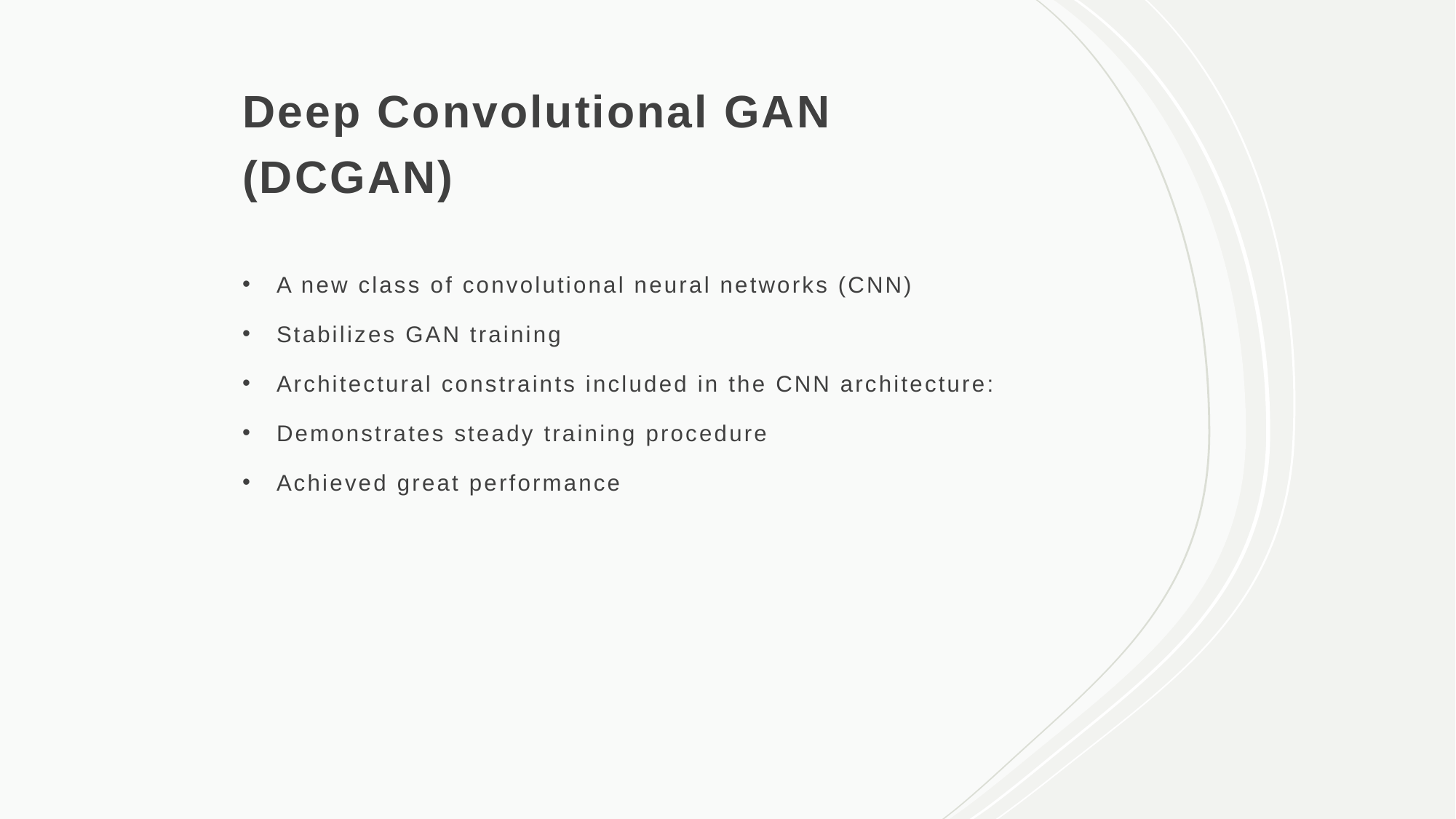

# Deep Convolutional GAN (DCGAN)
A new class of convolutional neural networks (CNN)
Stabilizes GAN training
Architectural constraints included in the CNN architecture:
Demonstrates steady training procedure
Achieved great performance